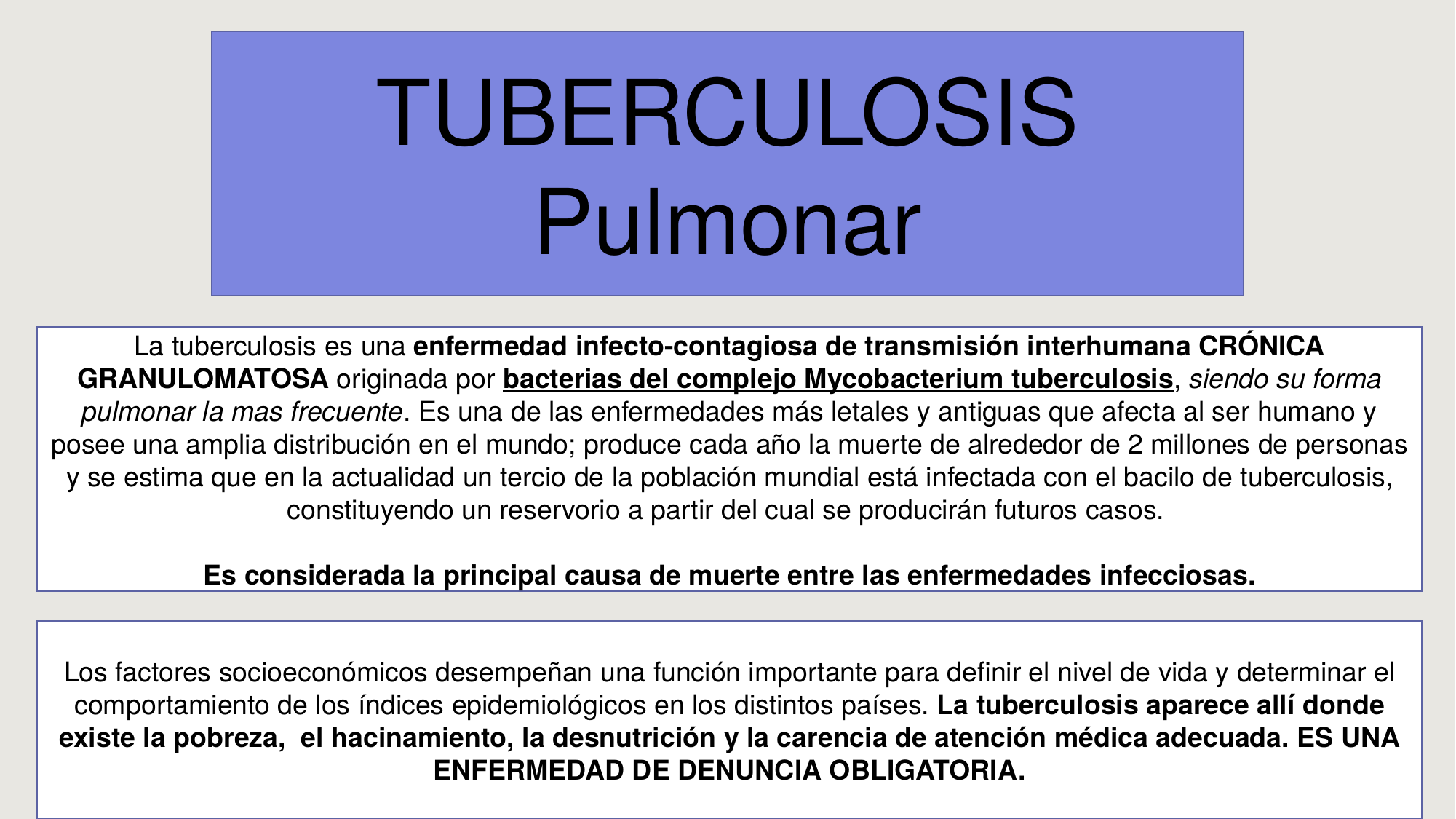

TUBERCULOSIS
Pulmonar
La tuberculosis es una enfermedad infecto-contagiosa de transmisión interhumana CRÓNICA GRANULOMATOSA originada por bacterias del complejo Mycobacterium tuberculosis, siendo su forma pulmonar la mas frecuente. Es una de las enfermedades más letales y antiguas que afecta al ser humano y posee una amplia distribución en el mundo; produce cada año la muerte de alrededor de 2 millones de personas y se estima que en la actualidad un tercio de la población mundial está infectada con el bacilo de tuberculosis, constituyendo un reservorio a partir del cual se producirán futuros casos.

Es considerada la principal causa de muerte entre las enfermedades infecciosas.
Los factores socioeconómicos desempeñan una función importante para definir el nivel de vida y determinar el comportamiento de los índices epidemiológicos en los distintos países. La tuberculosis aparece allí donde existe la pobreza,  el hacinamiento, la desnutrición y la carencia de atención médica adecuada. ES UNA ENFERMEDAD DE DENUNCIA OBLIGATORIA.